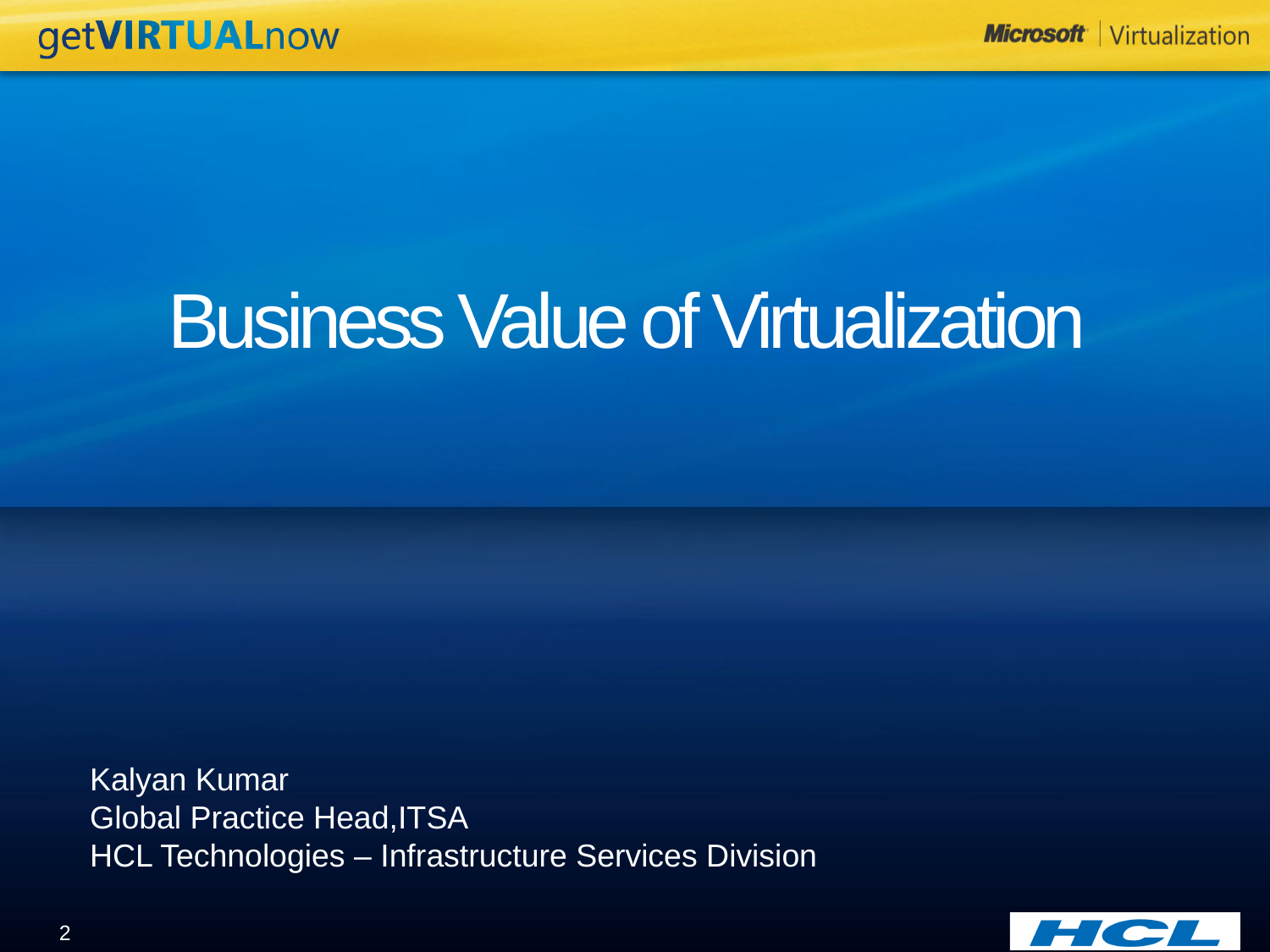

Business Value of Virtualization
Kalyan Kumar
Global Practice Head,ITSA
HCL Technologies – Infrastructure Services Division